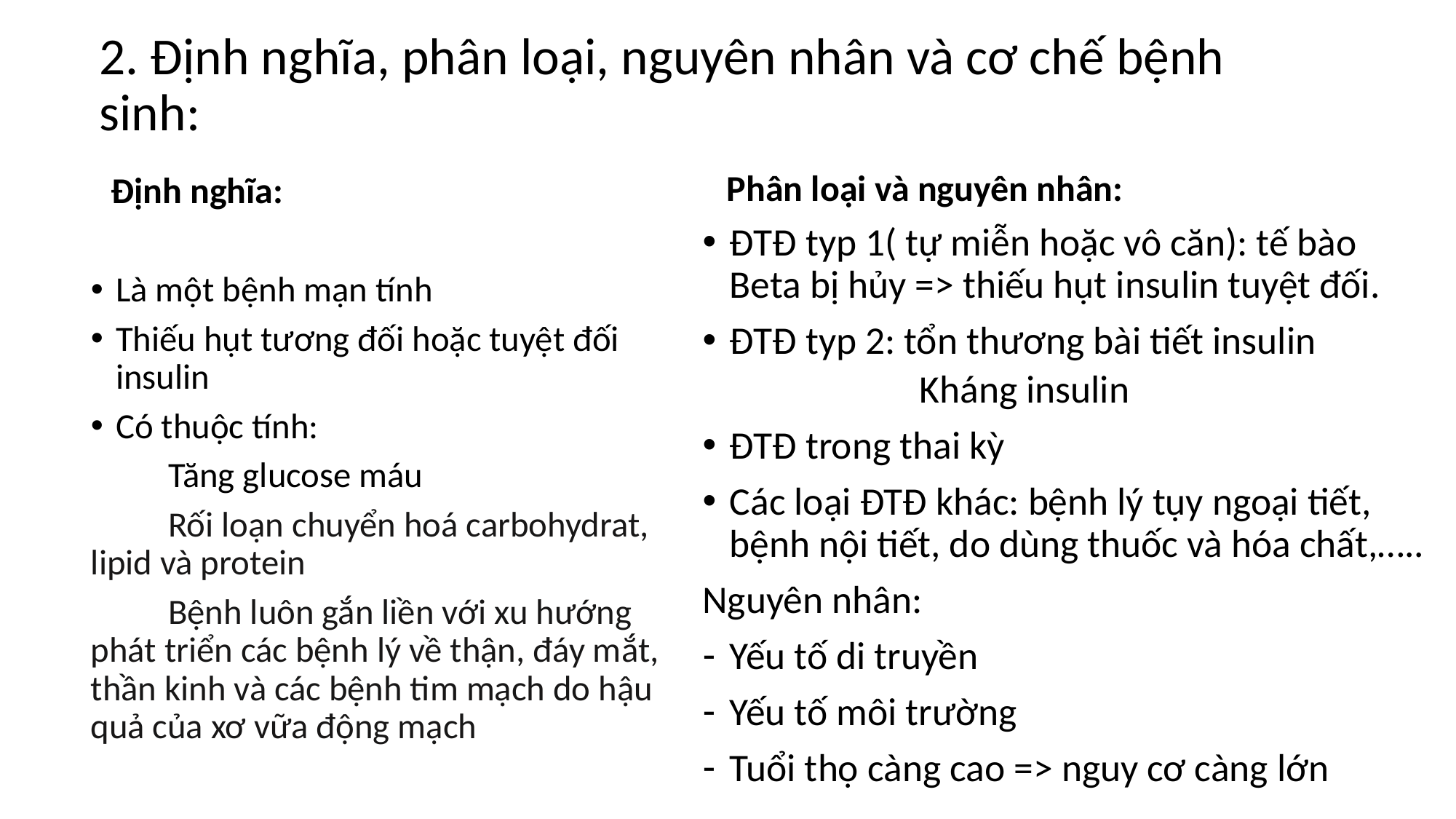

# 2. Định nghĩa, phân loại, nguyên nhân và cơ chế bệnh sinh:
Phân loại và nguyên nhân:
Định nghĩa:
ĐTĐ typ 1( tự miễn hoặc vô căn): tế bào Beta bị hủy => thiếu hụt insulin tuyệt đối.
ĐTĐ typ 2: tổn thương bài tiết insulin
Kháng insulin
ĐTĐ trong thai kỳ
Các loại ĐTĐ khác: bệnh lý tụy ngoại tiết, bệnh nội tiết, do dùng thuốc và hóa chất,…..
Nguyên nhân:
Yếu tố di truyền
Yếu tố môi trường
Tuổi thọ càng cao => nguy cơ càng lớn

Là một bệnh mạn tính
Thiếu hụt tương đối hoặc tuyệt đối insulin
Có thuộc tính:
	Tăng glucose máu
	Rối loạn chuyển hoá carbohydrat, lipid và protein
 	Bệnh luôn gắn liền với xu hướng phát triển các bệnh lý về thận, đáy mắt, thần kinh và các bệnh tim mạch do hậu quả của xơ vữa động mạch